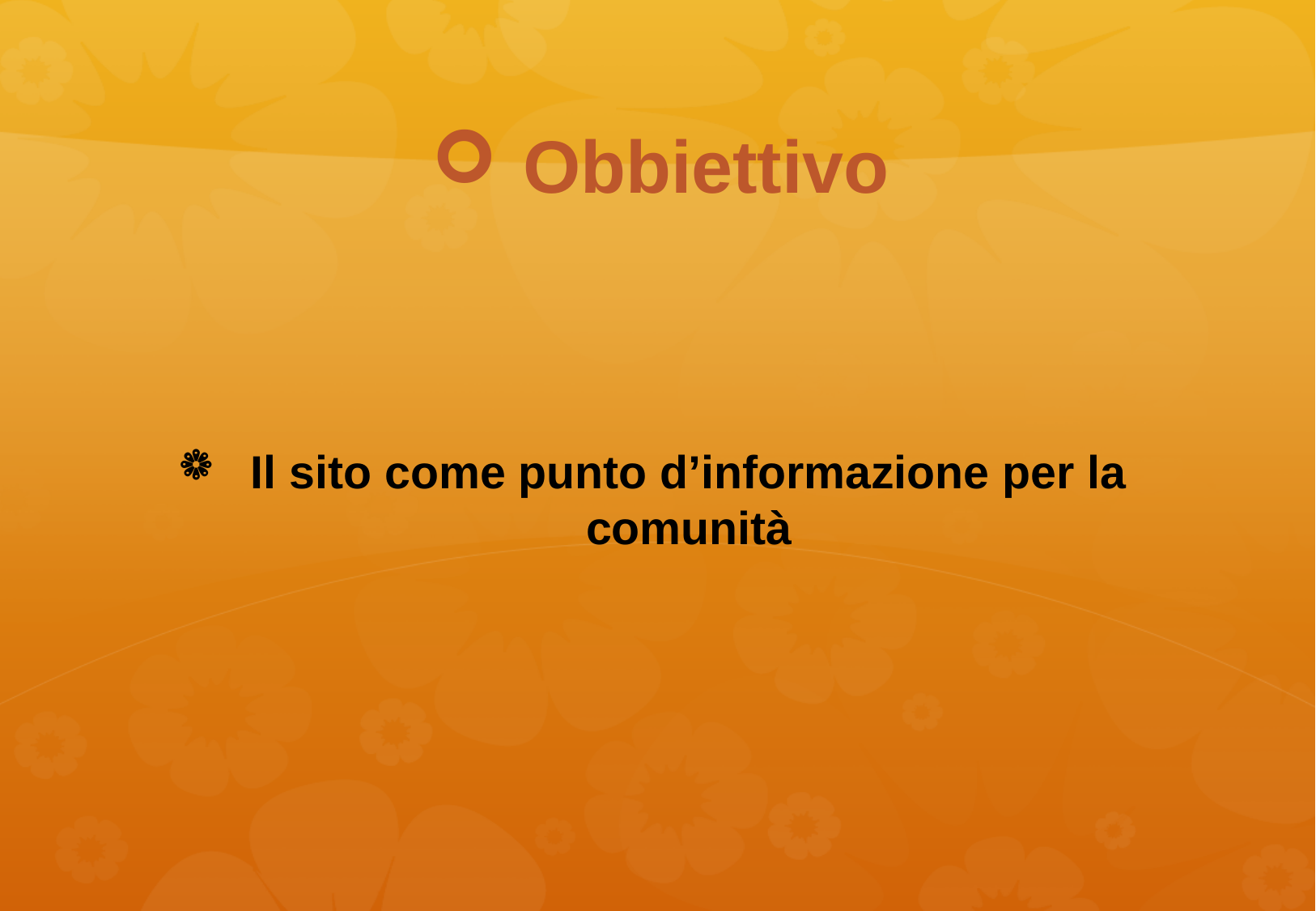

# Obbiettivo
Il sito come punto d’informazione per la comunità